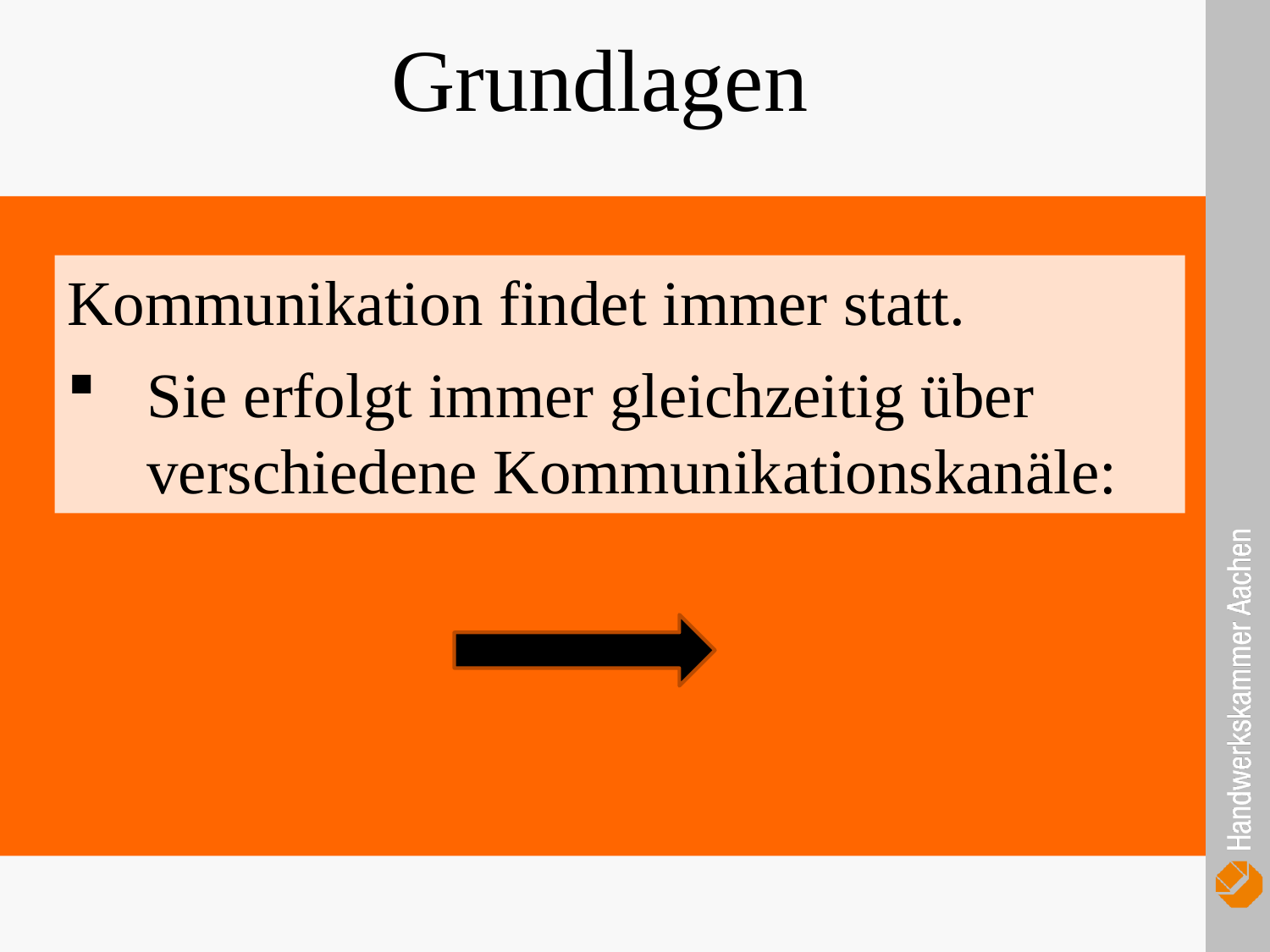

Grundlagen
Kommunikation findet immer statt.

Sie erfolgt immer gleichzeitig über verschiedene Kommunikationskanäle: